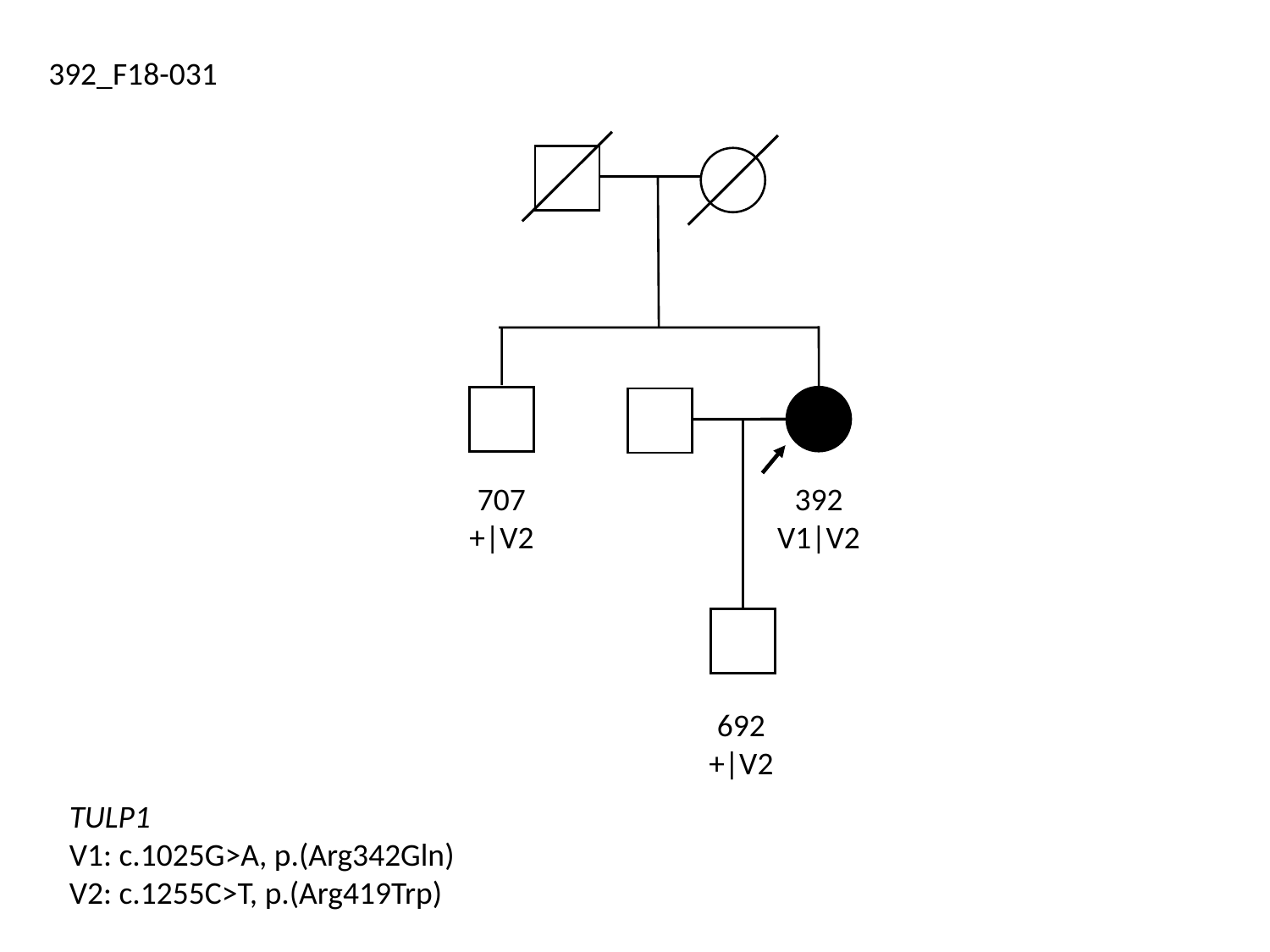

392_F18-031

707
+|V2
392
V1|V2

692
+|V2
TULP1
V1: c.1025G>A, p.(Arg342Gln)
V2: c.1255C>T, p.(Arg419Trp)